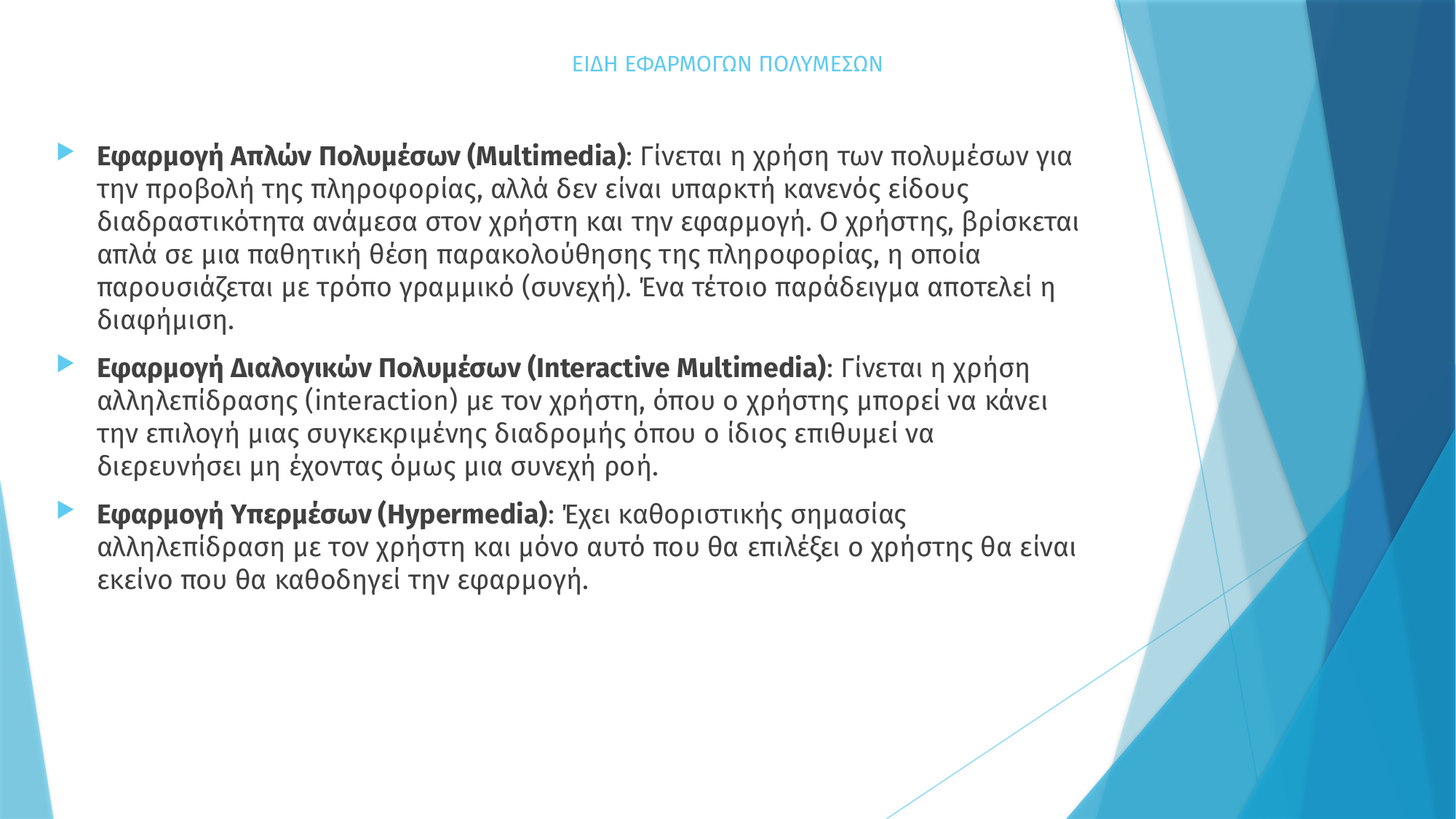

# ΕΙΔΗ ΕΦΑΡΜΟΓΩΝ ΠΟΛΥΜΕΣΩΝ
Εφαρμογή Απλών Πολυμέσων (Multimedia): Γίνεται η χρήση των πολυμέσων για την προβολή της πληροφορίας, αλλά δεν είναι υπαρκτή κανενός είδους διαδραστικότητα ανάμεσα στον χρήστη και την εφαρμογή. Ο χρήστης, βρίσκεται απλά σε μια παθητική θέση παρακολούθησης της πληροφορίας, η οποία παρουσιάζεται με τρόπο γραμμικό (συνεχή). Ένα τέτοιο παράδειγμα αποτελεί η διαφήμιση.
Εφαρμογή Διαλογικών Πολυμέσων (Interactive Multimedia): Γίνεται η χρήση αλληλεπίδρασης (interaction) με τον χρήστη, όπου ο χρήστης μπορεί να κάνει την επιλογή μιας συγκεκριμένης διαδρομής όπου ο ίδιος επιθυμεί να διερευνήσει μη έχοντας όμως μια συνεχή ροή.
Εφαρμογή Υπερμέσων (Hypermedia): Έχει καθοριστικής σημασίας αλληλεπίδραση με τον χρήστη και μόνο αυτό που θα επιλέξει ο χρήστης θα είναι εκείνο που θα καθοδηγεί την εφαρμογή.